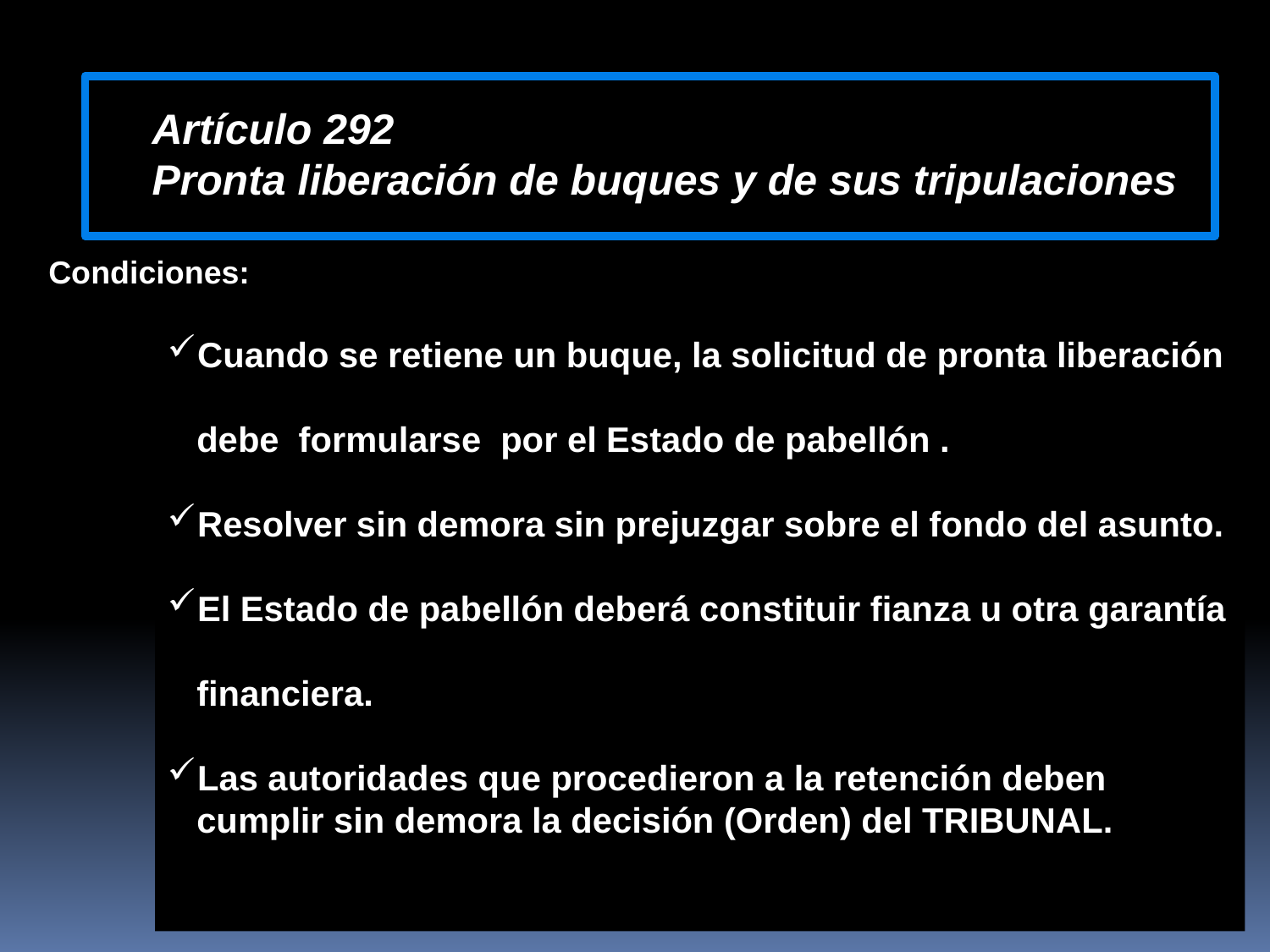

Artículo 292
Pronta liberación de buques y de sus tripulaciones
Condiciones:
Cuando se retiene un buque, la solicitud de pronta liberación
   debe  formularse  por el Estado de pabellón .

Resolver sin demora sin prejuzgar sobre el fondo del asunto.

El Estado de pabellón deberá constituir fianza u otra garantía
   financiera.

Las autoridades que procedieron a la retención deben
   cumplir sin demora la decisión (Orden) del TRIBUNAL.